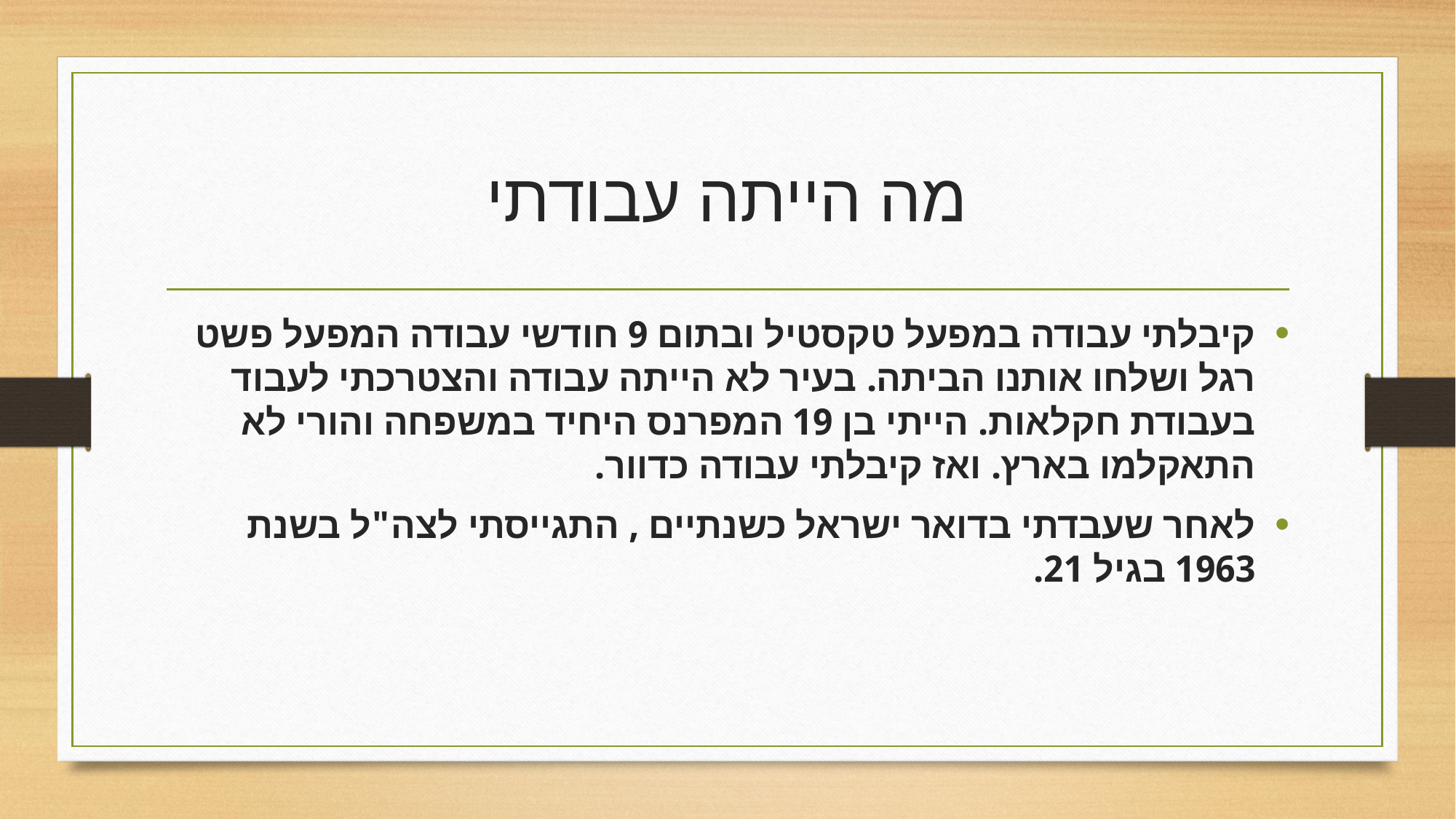

# מה הייתה עבודתי
קיבלתי עבודה במפעל טקסטיל ובתום 9 חודשי עבודה המפעל פשט רגל ושלחו אותנו הביתה. בעיר לא הייתה עבודה והצטרכתי לעבוד בעבודת חקלאות. הייתי בן 19 המפרנס היחיד במשפחה והורי לא התאקלמו בארץ. ואז קיבלתי עבודה כדוור.
לאחר שעבדתי בדואר ישראל כשנתיים , התגייסתי לצה"ל בשנת 1963 בגיל 21.